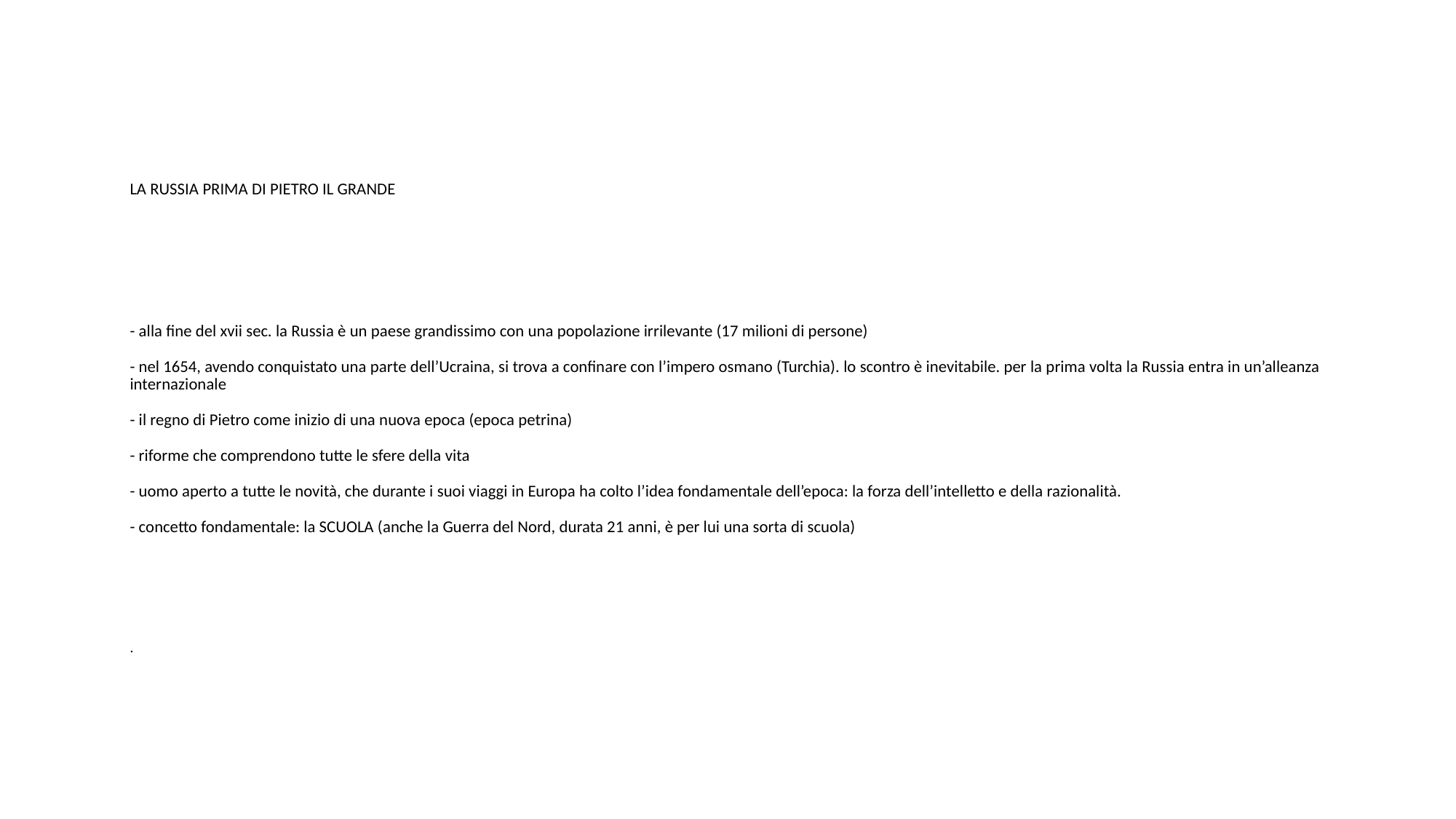

# LA RUSSIA PRIMA DI PIETRO IL GRANDE - alla fine del xvii sec. la Russia è un paese grandissimo con una popolazione irrilevante (17 milioni di persone) - nel 1654, avendo conquistato una parte dell’Ucraina, si trova a confinare con l’impero osmano (Turchia). lo scontro è inevitabile. per la prima volta la Russia entra in un’alleanza internazionale - il regno di Pietro come inizio di una nuova epoca (epoca petrina) - riforme che comprendono tutte le sfere della vita - uomo aperto a tutte le novità, che durante i suoi viaggi in Europa ha colto l’idea fondamentale dell’epoca: la forza dell’intelletto e della razionalità. - concetto fondamentale: la SCUOLA (anche la Guerra del Nord, durata 21 anni, è per lui una sorta di scuola) .